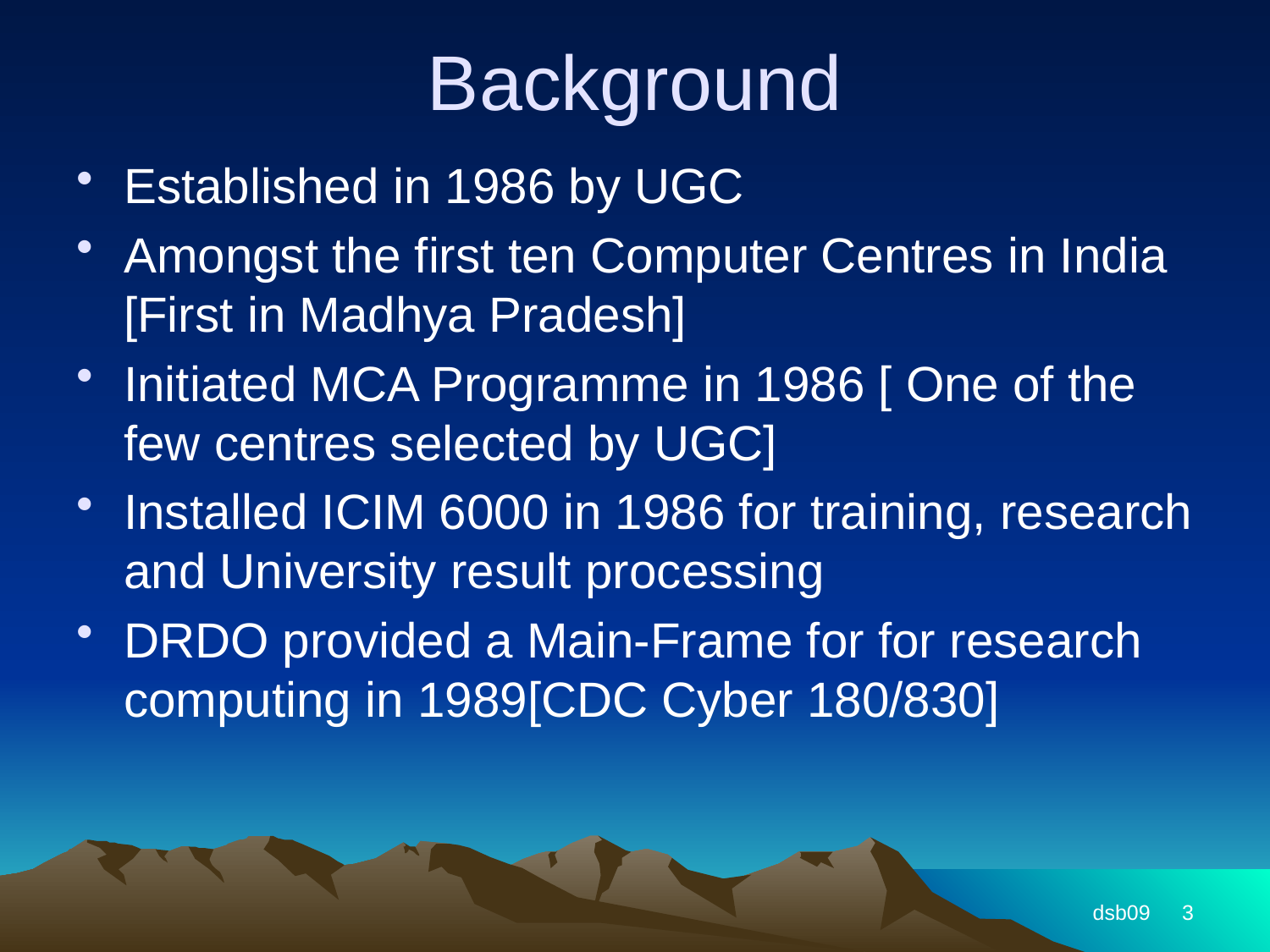

# Background
Established in 1986 by UGC
Amongst the first ten Computer Centres in India [First in Madhya Pradesh]
Initiated MCA Programme in 1986 [ One of the few centres selected by UGC]
Installed ICIM 6000 in 1986 for training, research and University result processing
DRDO provided a Main-Frame for for research computing in 1989[CDC Cyber 180/830]

dsb09
3